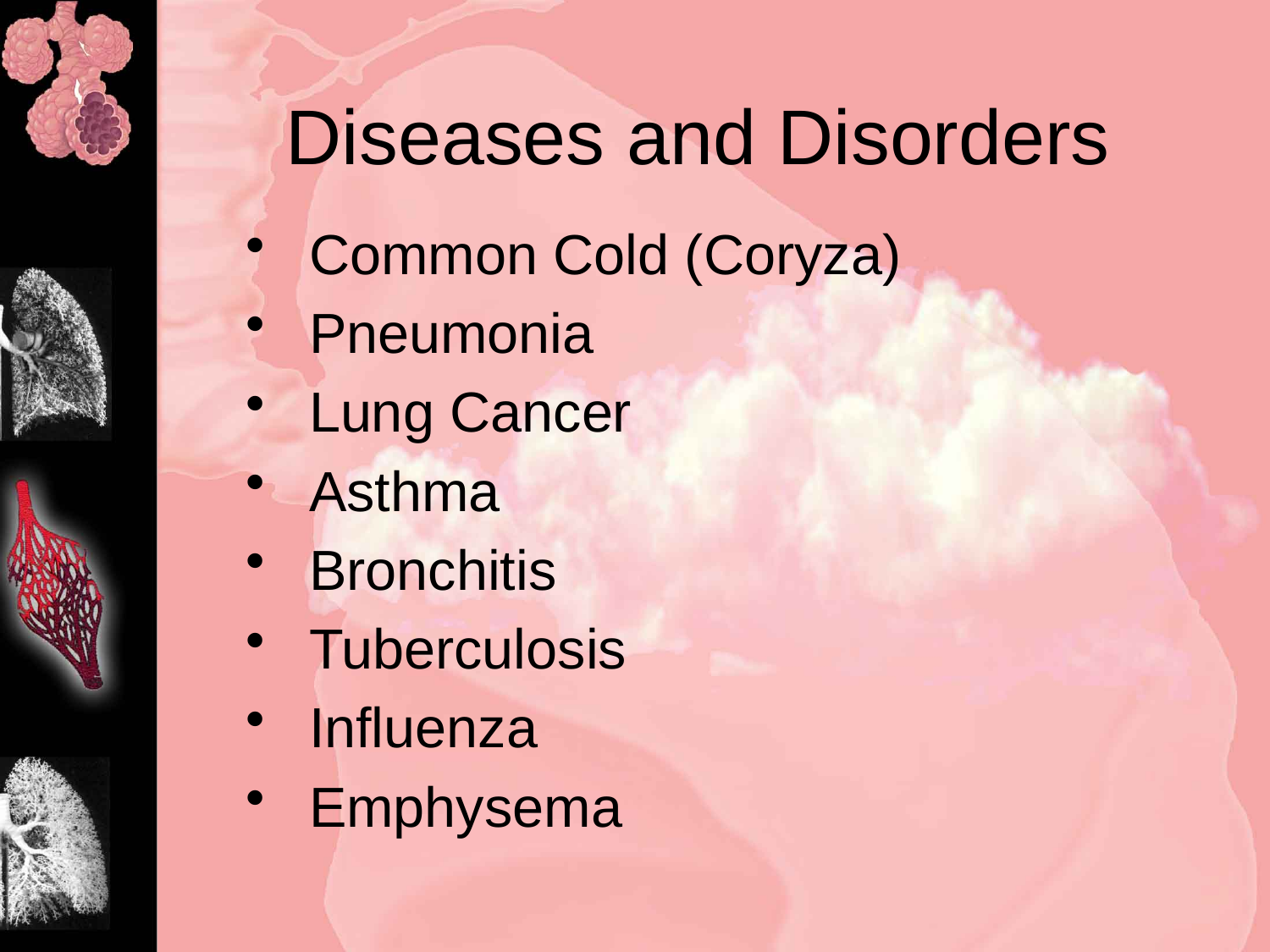

# Diseases and Disorders
Common Cold (Coryza)
Pneumonia
Lung Cancer
Asthma
Bronchitis
Tuberculosis
Influenza
Emphysema